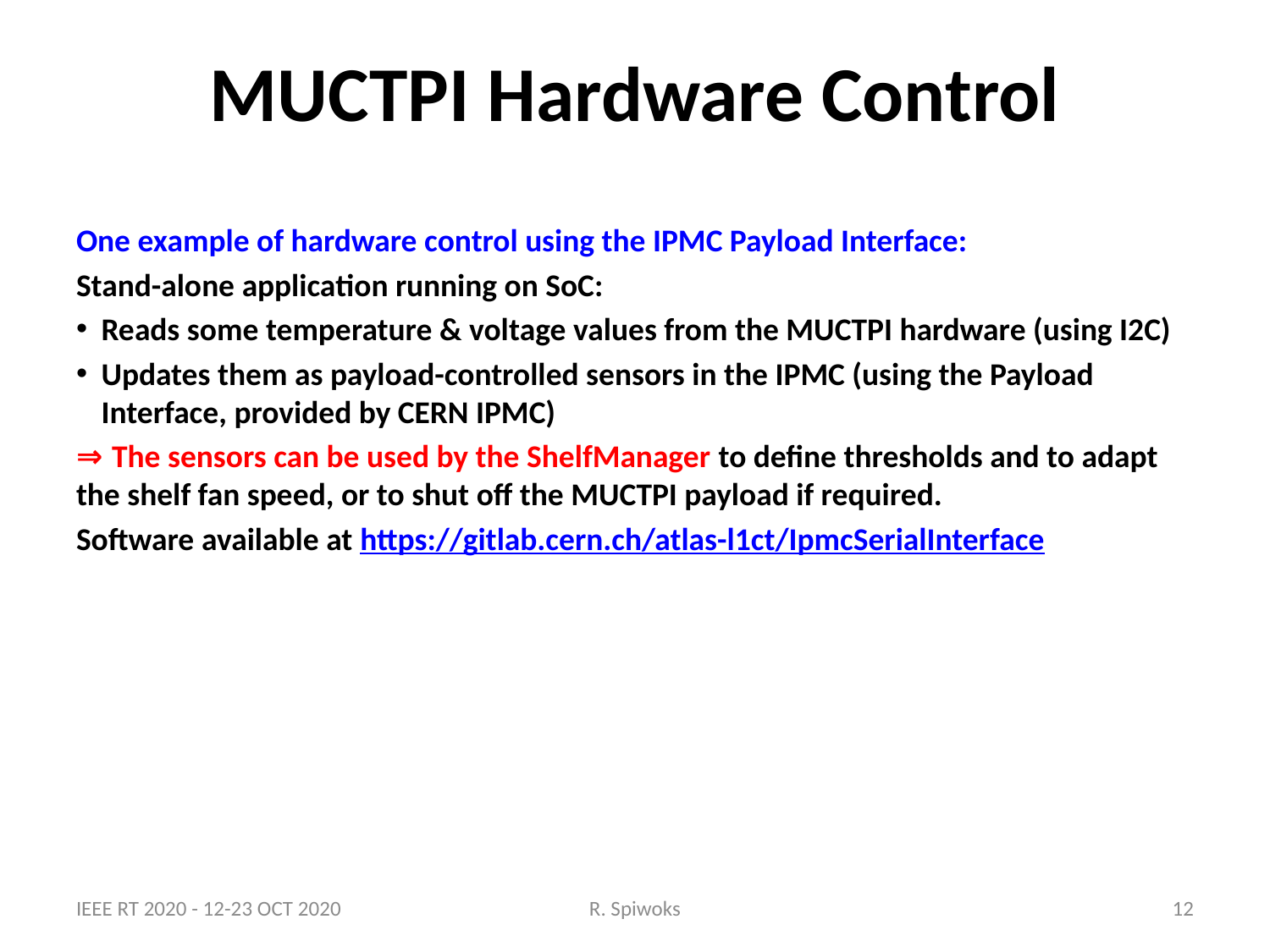

# MUCTPI Hardware Control

One example of hardware control using the IPMC Payload Interface:
Stand-alone application running on SoC:
Reads some temperature & voltage values from the MUCTPI hardware (using I2C)
Updates them as payload-controlled sensors in the IPMC (using the Payload Interface, provided by CERN IPMC)
⇒ The sensors can be used by the ShelfManager to define thresholds and to adapt the shelf fan speed, or to shut off the MUCTPI payload if required.
Software available at https://gitlab.cern.ch/atlas-l1ct/IpmcSerialInterface
IEEE RT 2020 - 12-23 OCT 2020
R. Spiwoks
12